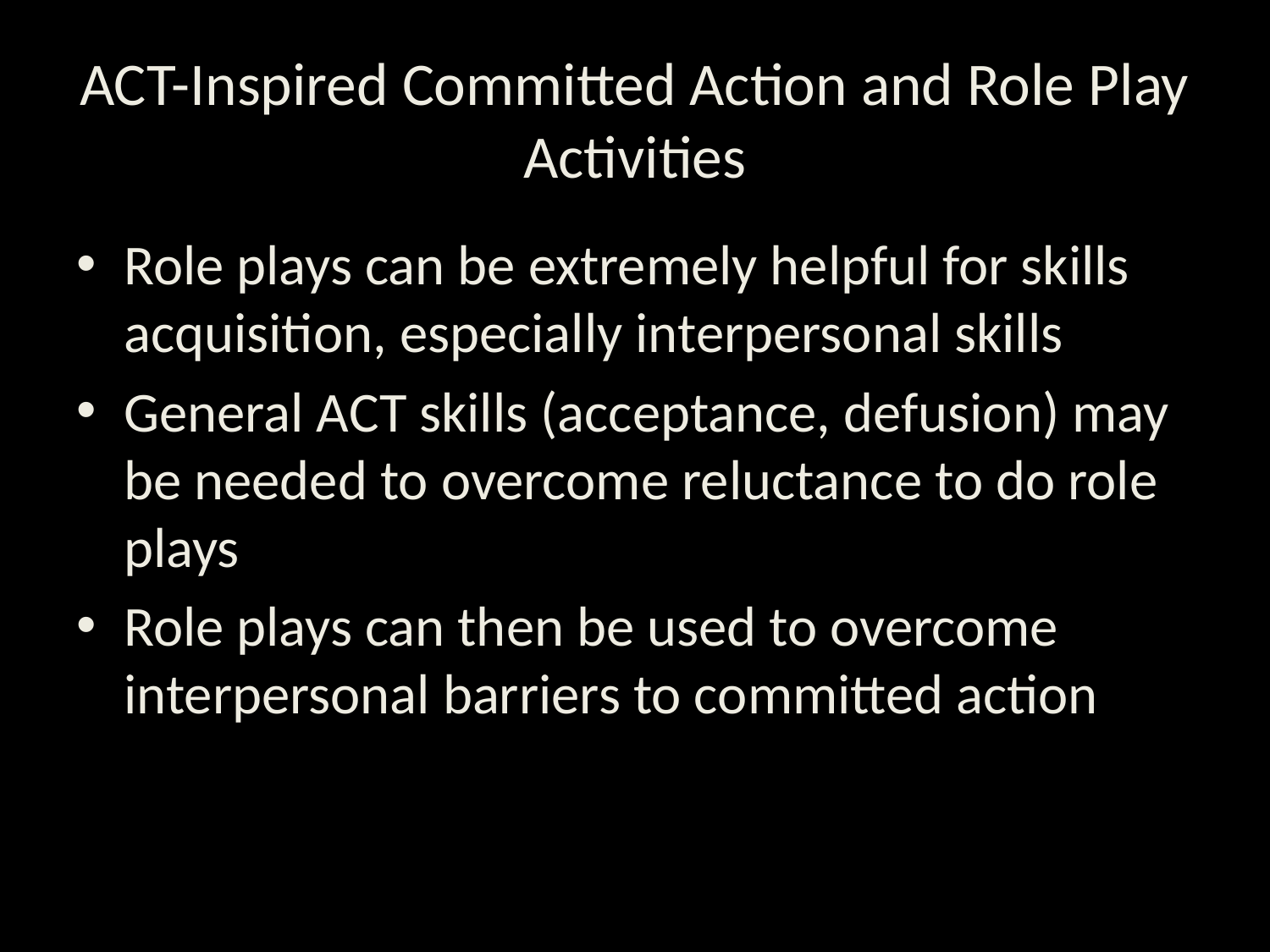

# ACT-Inspired Committed Action and Role Play Activities
Role plays can be extremely helpful for skills acquisition, especially interpersonal skills
General ACT skills (acceptance, defusion) may be needed to overcome reluctance to do role plays
Role plays can then be used to overcome interpersonal barriers to committed action